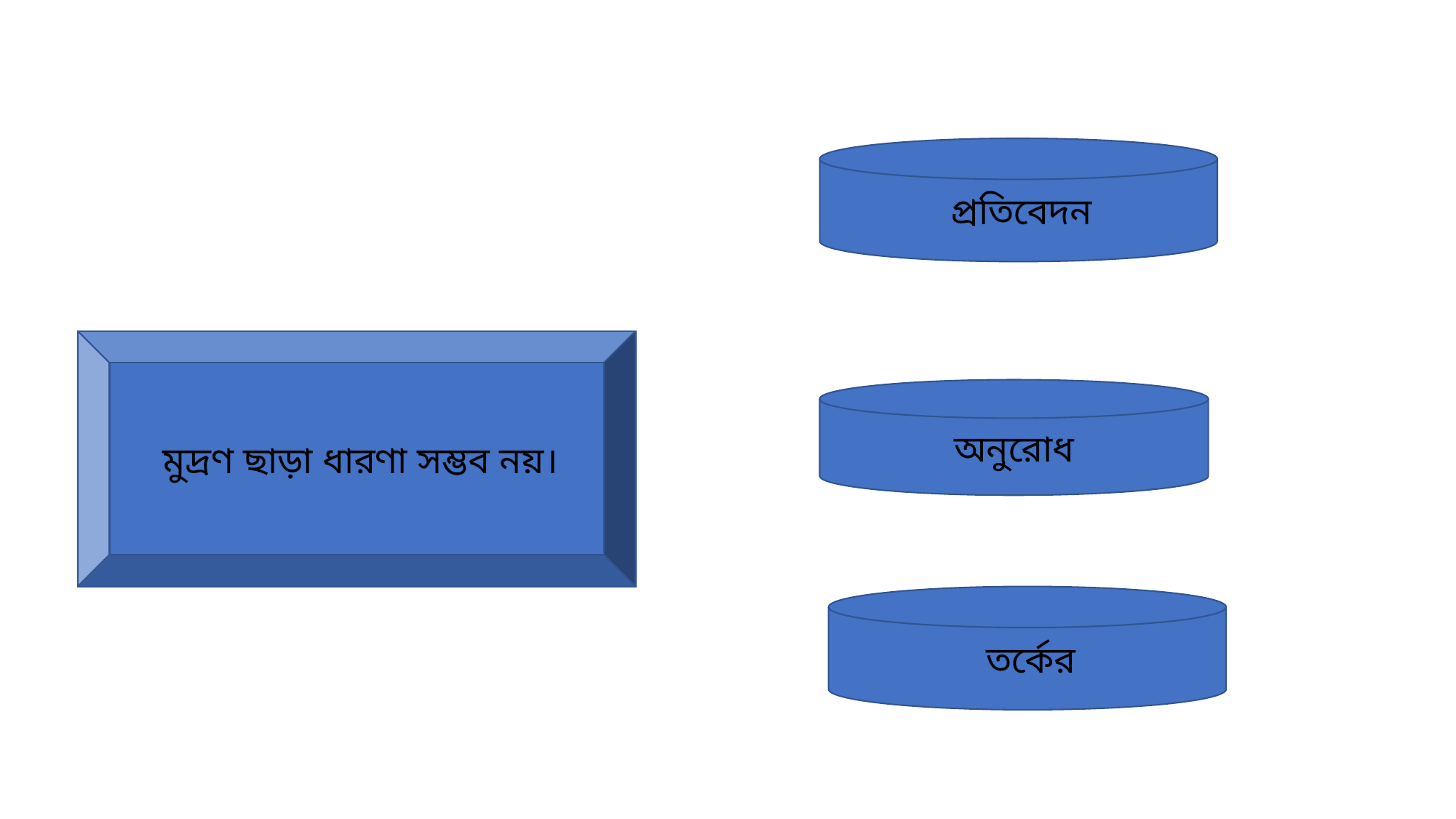

প্রতিবেদন
 মুদ্রণ ছাড়া ধারণা সম্ভব নয়।
অনুরোধ
 তর্কের